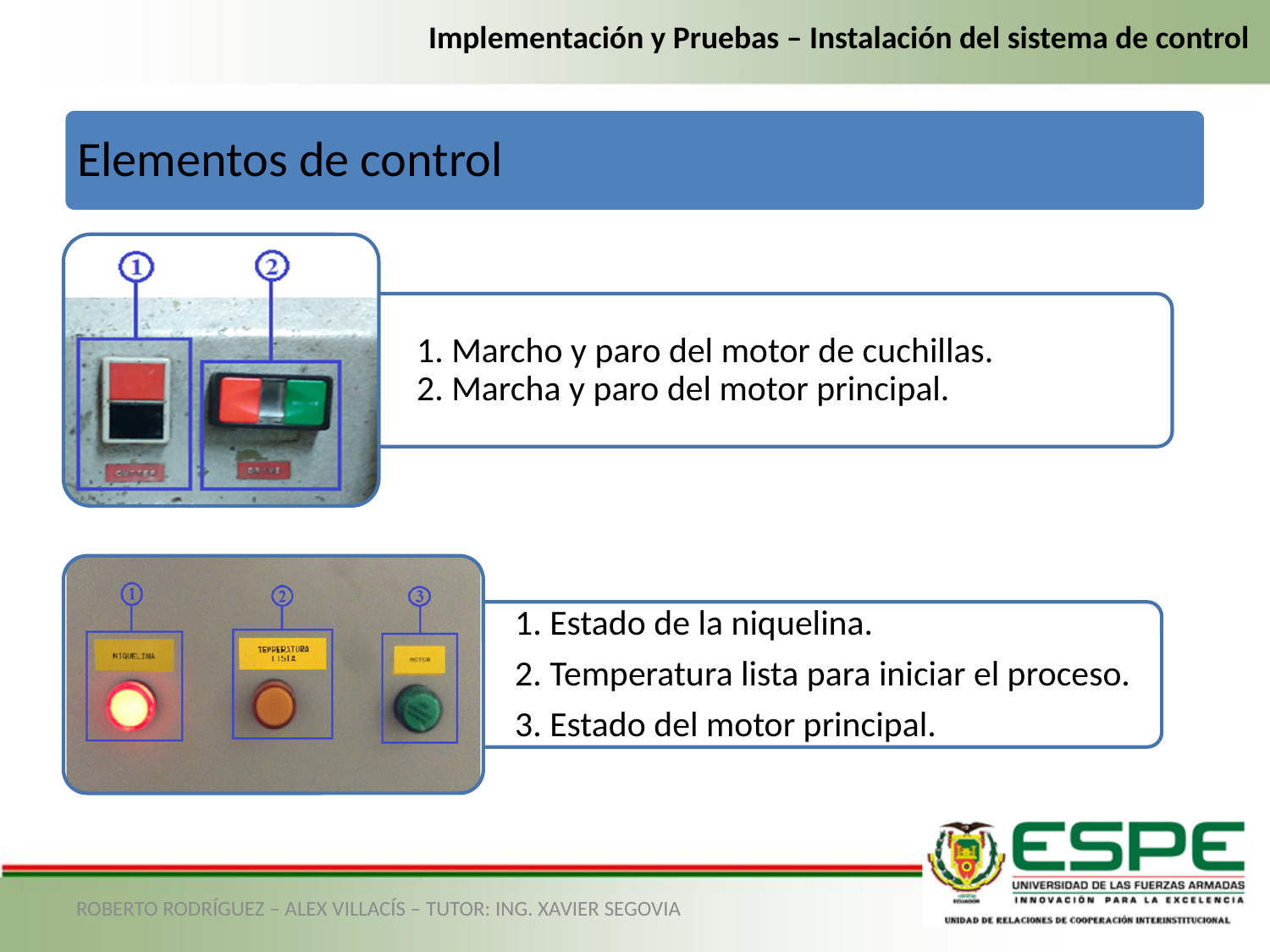

Implementación y Pruebas – Instalación del sistema de control
Elementos de control
1. Marcho y paro del motor de cuchillas.
2. Marcha y paro del motor principal.
1. Estado de la niquelina.
2. Temperatura lista para iniciar el proceso.
3. Estado del motor principal.
ROBERTO RODRÍGUEZ – ALEX VILLACÍS – TUTOR: ING. XAVIER SEGOVIA